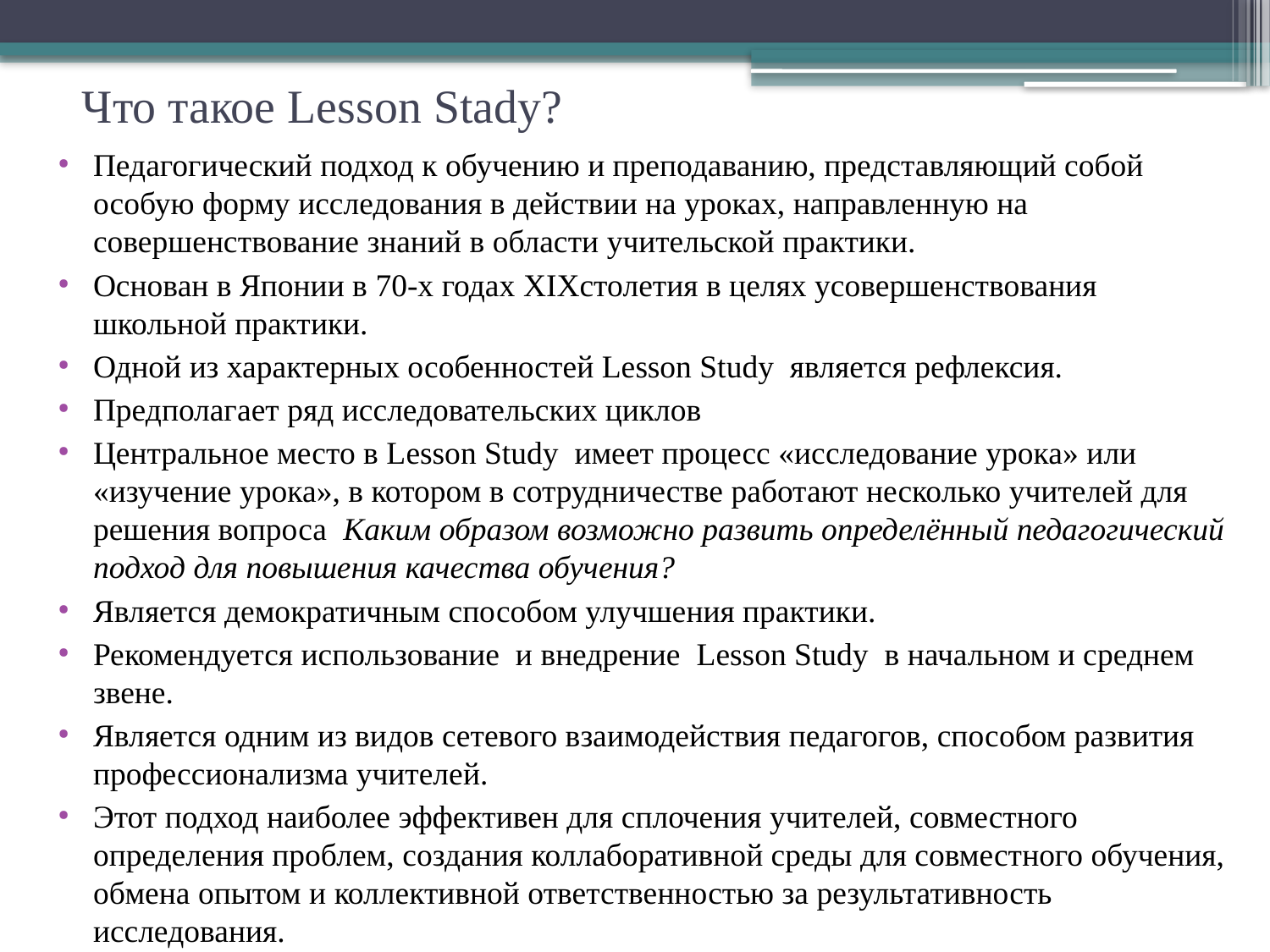

# Что такое Lesson Stady?
Педагогический подход к обучению и преподаванию, представляющий собой особую форму исследования в действии на уроках, направленную на совершенствование знаний в области учительской практики.
Основан в Японии в 70-х годах XIXстолетия в целях усовершенствования школьной практики.
Одной из характерных особенностей Lesson Study  является рефлексия.
Предполагает ряд исследовательских циклов
Центральное место в Lesson Study  имеет процесс «исследование урока» или «изучение урока», в котором в сотрудничестве работают несколько учителей для решения вопроса  Каким образом возможно развить определённый педагогический подход для повышения качества обучения?
Является демократичным способом улучшения практики.
Рекомендуется использование  и внедрение  Lesson Study  в начальном и среднем звене.
Является одним из видов сетевого взаимодействия педагогов, способом развития профессионализма учителей.
Этот подход наиболее эффективен для сплочения учителей, совместного определения проблем, создания коллаборативной среды для совместного обучения, обмена опытом и коллективной ответственностью за результативность исследования.